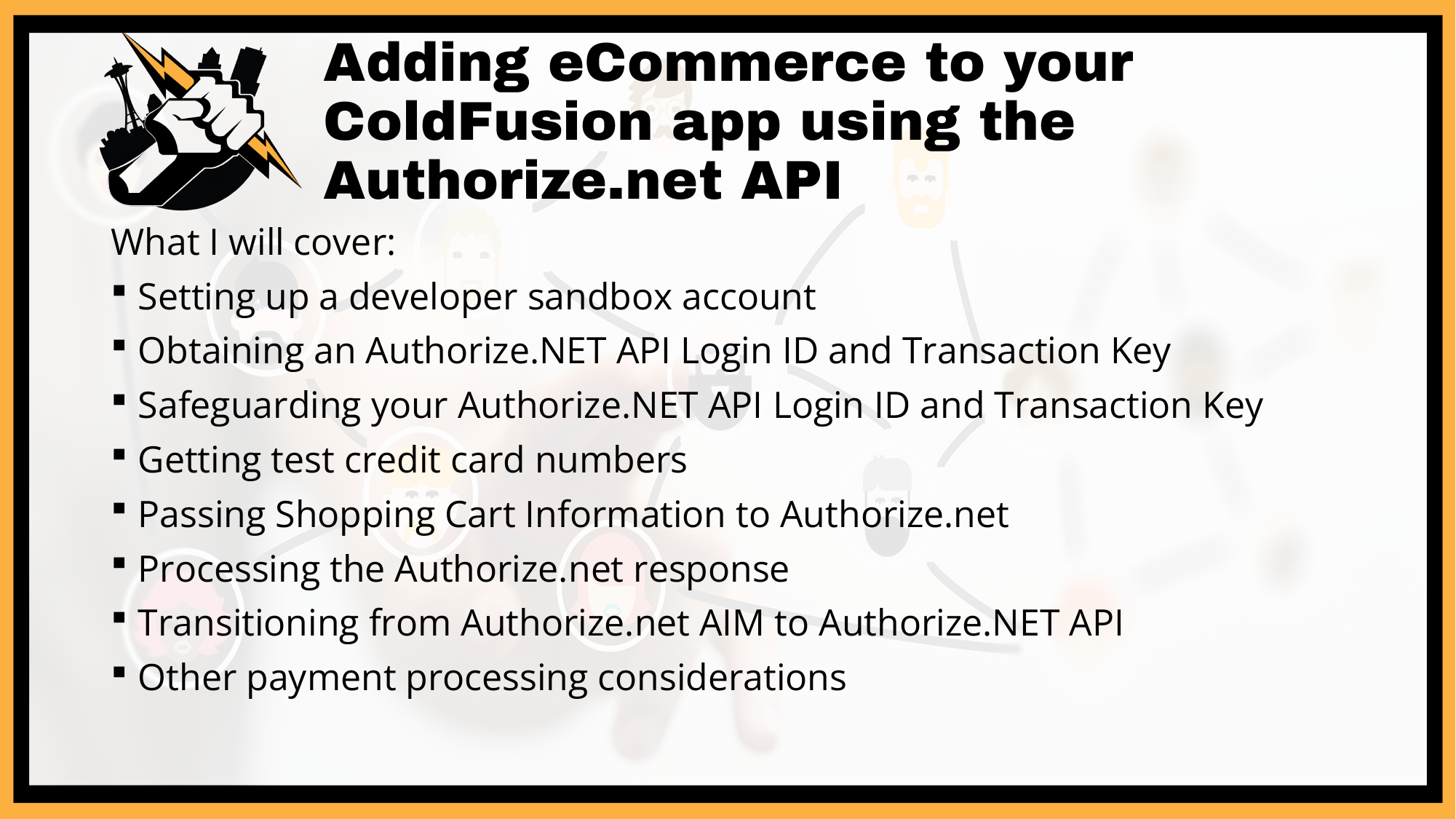

# Adding eCommerce to your ColdFusion app using the Authorize.net API
What I will cover:
Setting up a developer sandbox account
Obtaining an Authorize.NET API Login ID and Transaction Key
Safeguarding your Authorize.NET API Login ID and Transaction Key
Getting test credit card numbers
Passing Shopping Cart Information to Authorize.net
Processing the Authorize.net response
Transitioning from Authorize.net AIM to Authorize.NET API
Other payment processing considerations